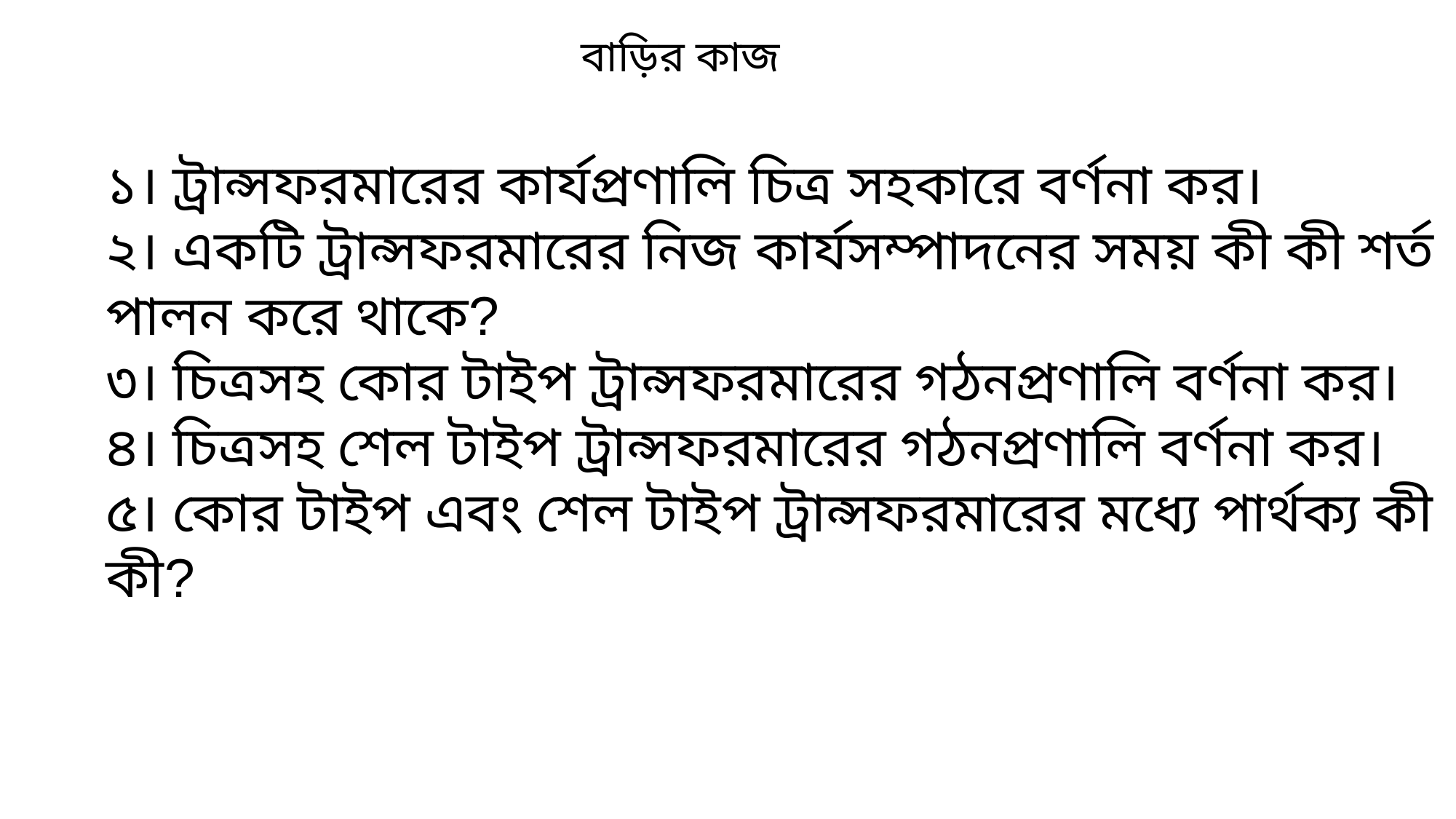

বাড়ির কাজ
১। ট্রান্সফরমারের কার্যপ্রণালি চিত্র সহকারে বর্ণনা কর।
২। একটি ট্রান্সফরমারের নিজ কার্যসম্পাদনের সময় কী কী শর্ত পালন করে থাকে?
৩। চিত্রসহ কোর টাইপ ট্রান্সফরমারের গঠনপ্রণালি বর্ণনা কর।
৪। চিত্রসহ শেল টাইপ ট্রান্সফরমারের গঠনপ্রণালি বর্ণনা কর।
৫। কোর টাইপ এবং শেল টাইপ ট্রান্সফরমারের মধ্যে পার্থক্য কী কী?